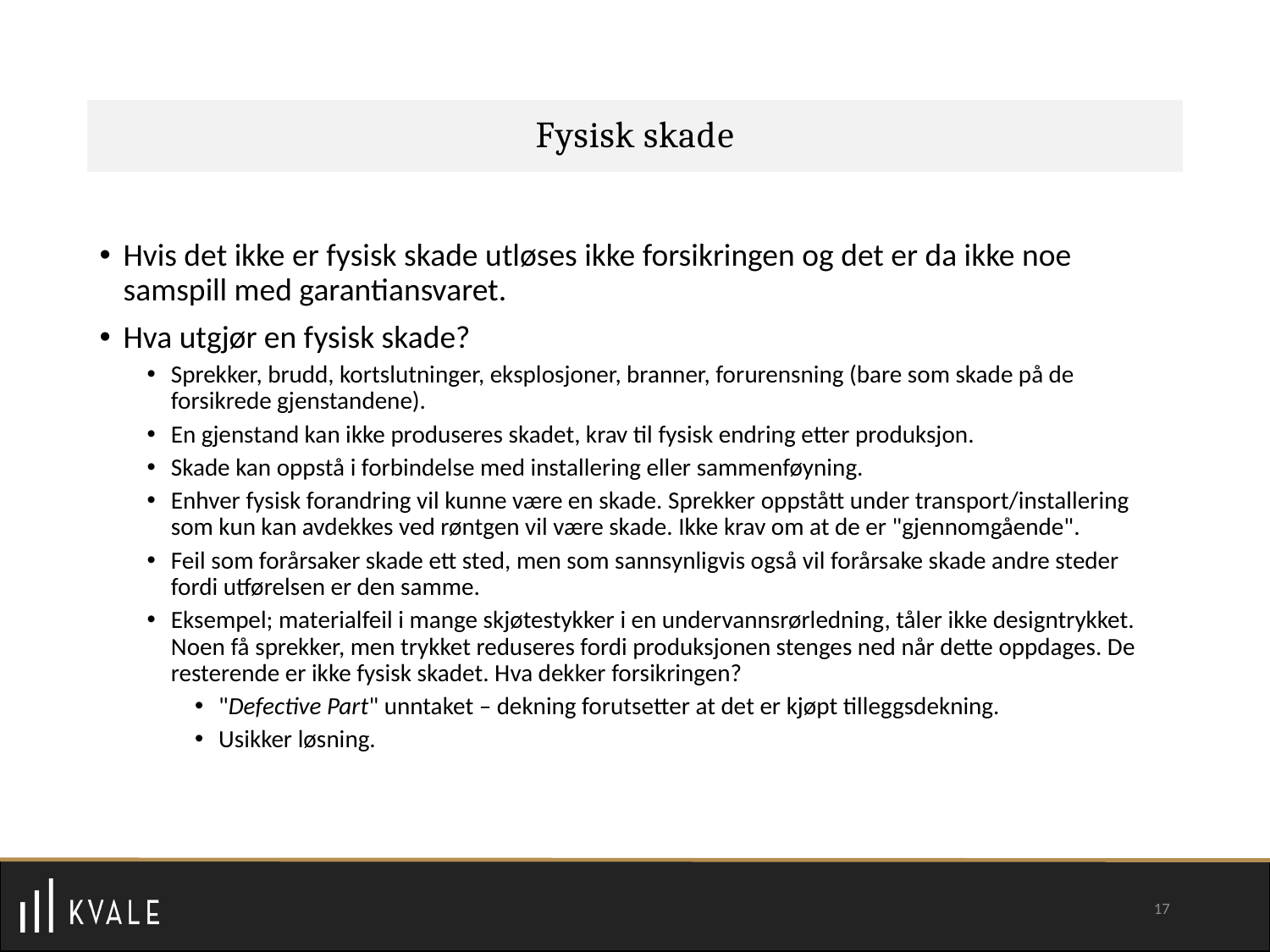

# Fysisk skade
Hvis det ikke er fysisk skade utløses ikke forsikringen og det er da ikke noe samspill med garantiansvaret.
Hva utgjør en fysisk skade?
Sprekker, brudd, kortslutninger, eksplosjoner, branner, forurensning (bare som skade på de forsikrede gjenstandene).
En gjenstand kan ikke produseres skadet, krav til fysisk endring etter produksjon.
Skade kan oppstå i forbindelse med installering eller sammenføyning.
Enhver fysisk forandring vil kunne være en skade. Sprekker oppstått under transport/installering som kun kan avdekkes ved røntgen vil være skade. Ikke krav om at de er "gjennomgående".
Feil som forårsaker skade ett sted, men som sannsynligvis også vil forårsake skade andre steder fordi utførelsen er den samme.
Eksempel; materialfeil i mange skjøtestykker i en undervannsrørledning, tåler ikke designtrykket. Noen få sprekker, men trykket reduseres fordi produksjonen stenges ned når dette oppdages. De resterende er ikke fysisk skadet. Hva dekker forsikringen?
"Defective Part" unntaket – dekning forutsetter at det er kjøpt tilleggsdekning.
Usikker løsning.
17